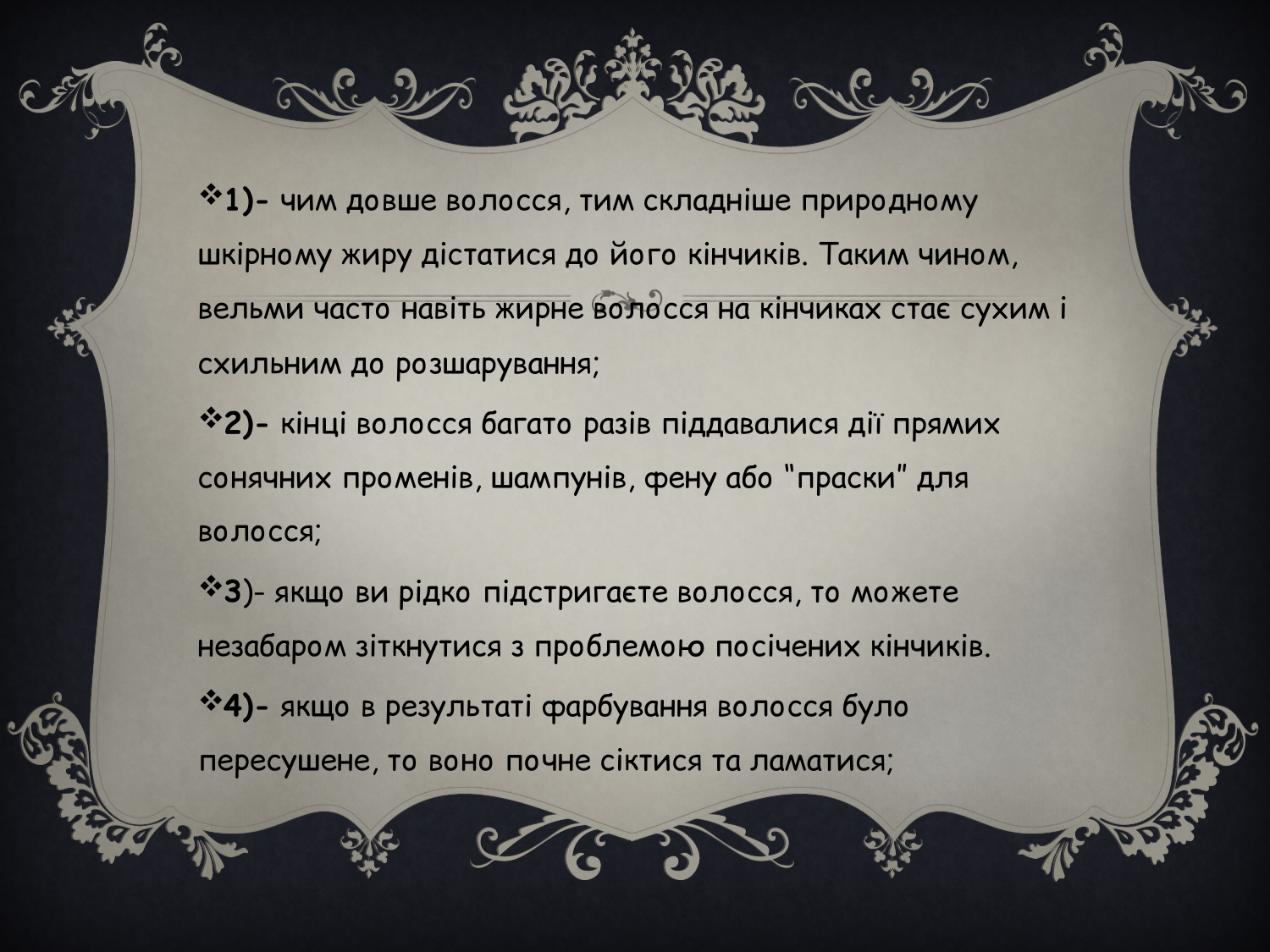

1)- чим довше волосся, тим складніше природному шкірному жиру дістатися до його кінчиків. Таким чином, вельми часто навіть жирне волосся на кінчиках стає сухим і схильним до розшарування;
2)- кінці волосся багато разів піддавалися дії прямих сонячних променів, шампунів, фену або “праски” для волосся;
3)- якщо ви рідко підстригаєте волосся, то можете незабаром зіткнутися з проблемою посічених кінчиків.
4)- якщо в результаті фарбування волосся було пересушене, то воно почне сіктися та ламатися;